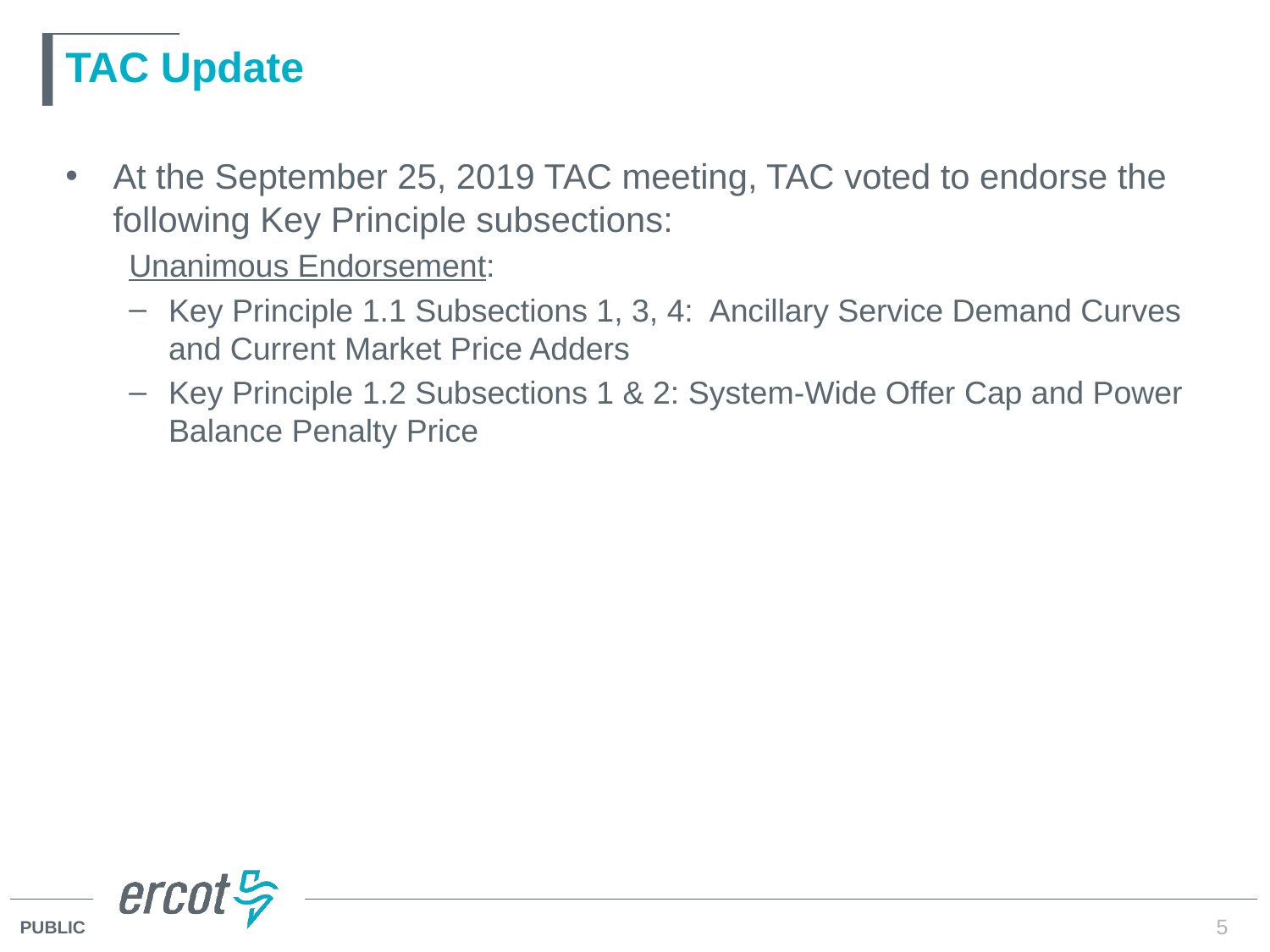

# TAC Update
At the September 25, 2019 TAC meeting, TAC voted to endorse the following Key Principle subsections:
Unanimous Endorsement:
Key Principle 1.1 Subsections 1, 3, 4:  Ancillary Service Demand Curves and Current Market Price Adders
Key Principle 1.2 Subsections 1 & 2: System-Wide Offer Cap and Power Balance Penalty Price
5